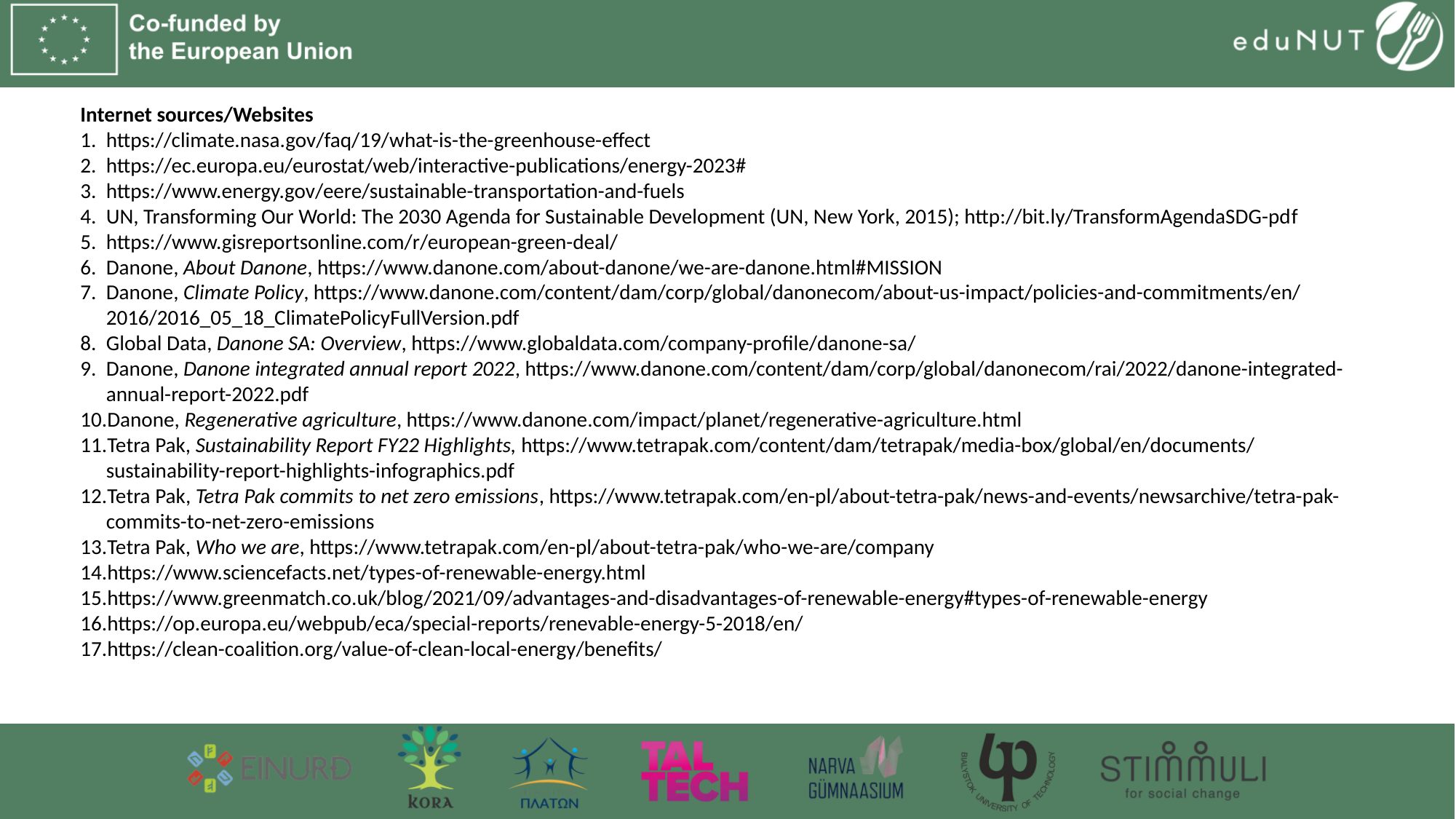

Internet sources/Websites
https://climate.nasa.gov/faq/19/what-is-the-greenhouse-effect
https://ec.europa.eu/eurostat/web/interactive-publications/energy-2023#
https://www.energy.gov/eere/sustainable-transportation-and-fuels
UN, Transforming Our World: The 2030 Agenda for Sustainable Development (UN, New York, 2015); http://bit.ly/TransformAgendaSDG-pdf
https://www.gisreportsonline.com/r/european-green-deal/
Danone, About Danone, https://www.danone.com/about-danone/we-are-danone.html#MISSION
Danone, Climate Policy, https://www.danone.com/content/dam/corp/global/danonecom/about-us-impact/policies-and-commitments/en/2016/2016_05_18_ClimatePolicyFullVersion.pdf
Global Data, Danone SA: Overview, https://www.globaldata.com/company-profile/danone-sa/
Danone, Danone integrated annual report 2022, https://www.danone.com/content/dam/corp/global/danonecom/rai/2022/danone-integrated-annual-report-2022.pdf
Danone, Regenerative agriculture, https://www.danone.com/impact/planet/regenerative-agriculture.html
Tetra Pak, Sustainability Report FY22 Highlights, https://www.tetrapak.com/content/dam/tetrapak/media-box/global/en/documents/sustainability-report-highlights-infographics.pdf
Tetra Pak, Tetra Pak commits to net zero emissions, https://www.tetrapak.com/en-pl/about-tetra-pak/news-and-events/newsarchive/tetra-pak-commits-to-net-zero-emissions
Tetra Pak, Who we are, https://www.tetrapak.com/en-pl/about-tetra-pak/who-we-are/company
https://www.sciencefacts.net/types-of-renewable-energy.html
https://www.greenmatch.co.uk/blog/2021/09/advantages-and-disadvantages-of-renewable-energy#types-of-renewable-energy
https://op.europa.eu/webpub/eca/special-reports/renevable-energy-5-2018/en/
https://clean-coalition.org/value-of-clean-local-energy/benefits/